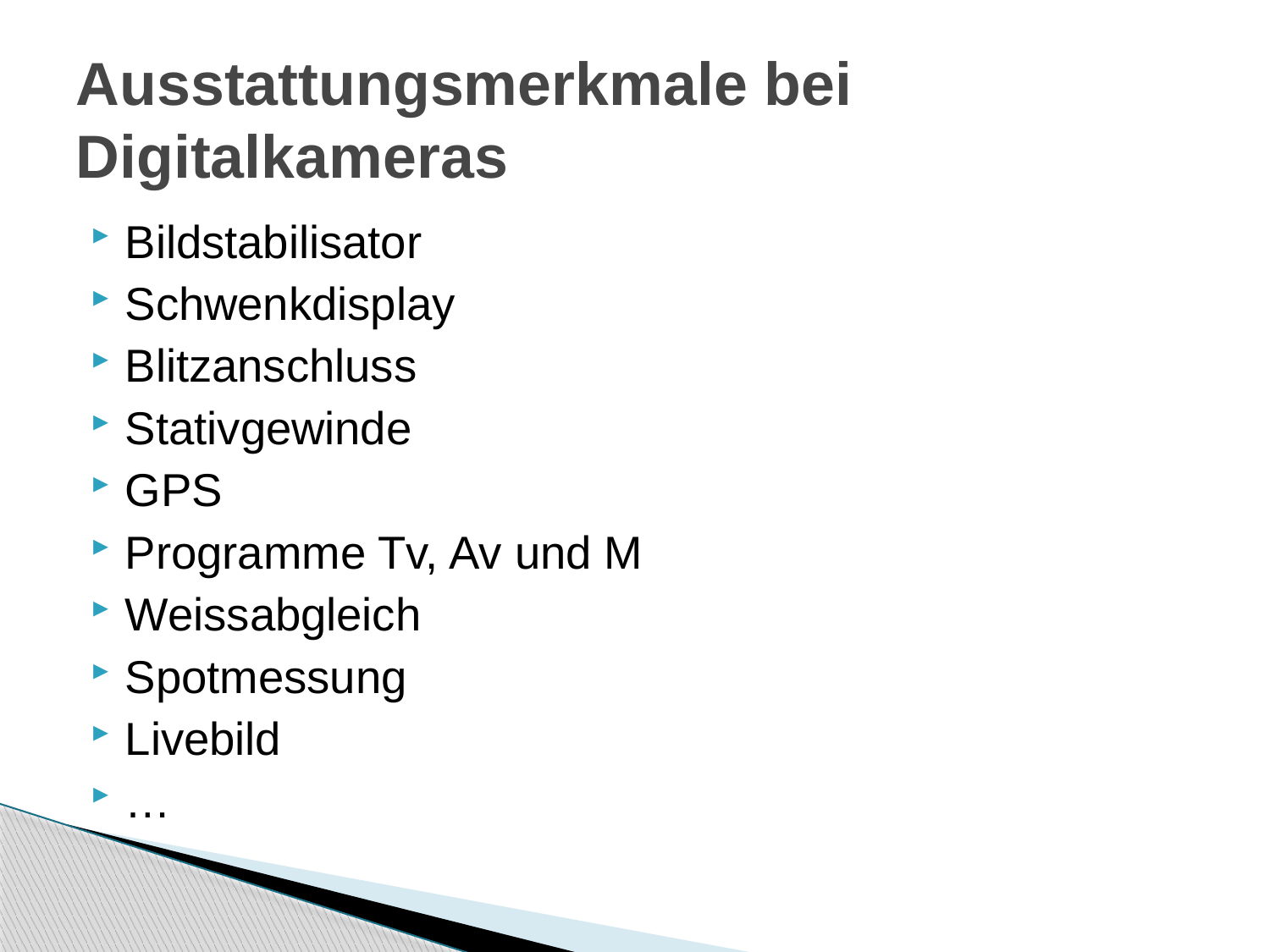

# Ausstattungsmerkmale bei Digitalkameras
Bildstabilisator
Schwenkdisplay
Blitzanschluss
Stativgewinde
GPS
Programme Tv, Av und M
Weissabgleich
Spotmessung
Livebild
…